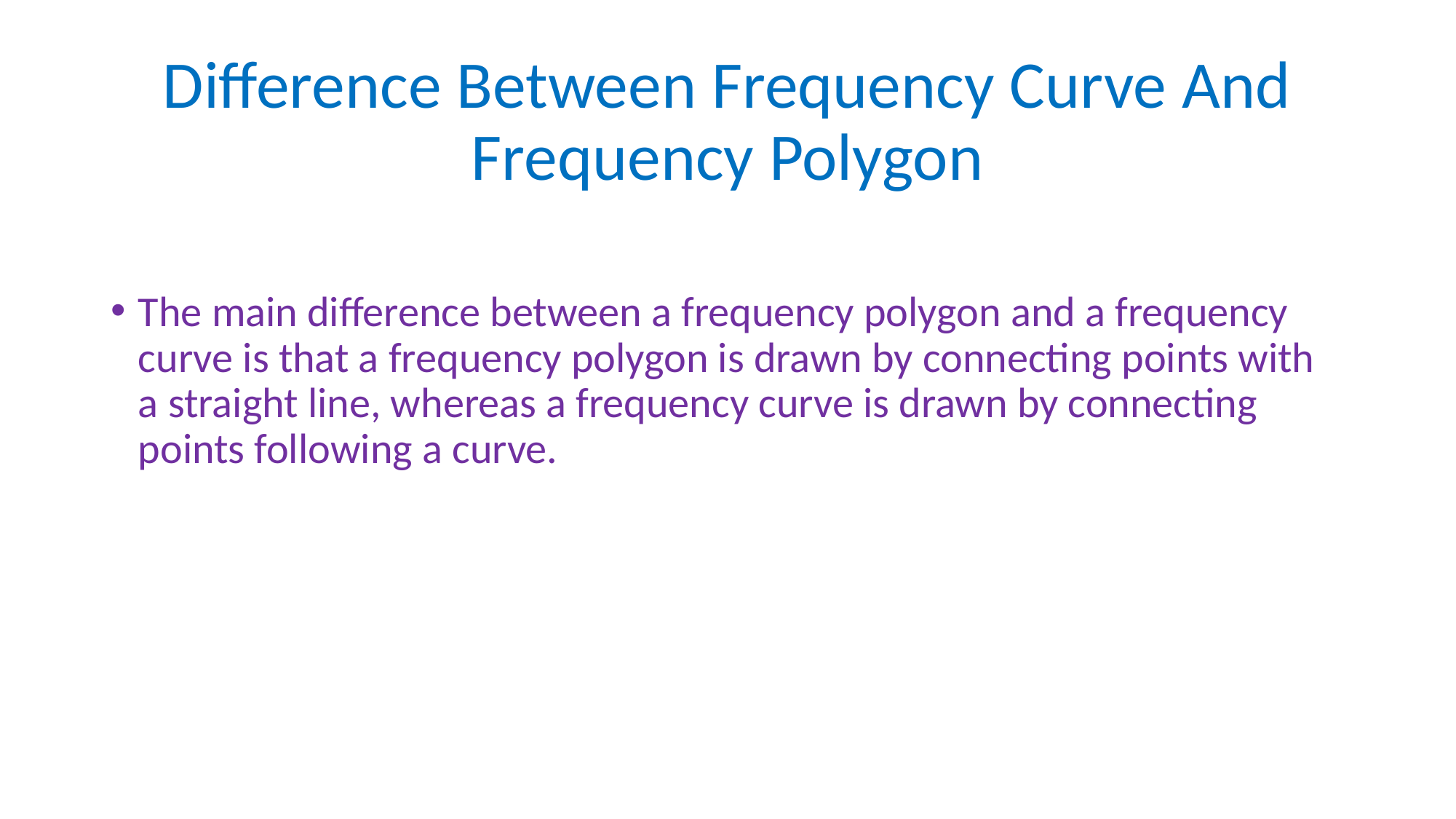

# Difference Between Frequency Curve And Frequency Polygon

The main difference between a frequency polygon and a frequency curve is that a frequency polygon is drawn by connecting points with a straight line, whereas a frequency curve is drawn by connecting points following a curve.